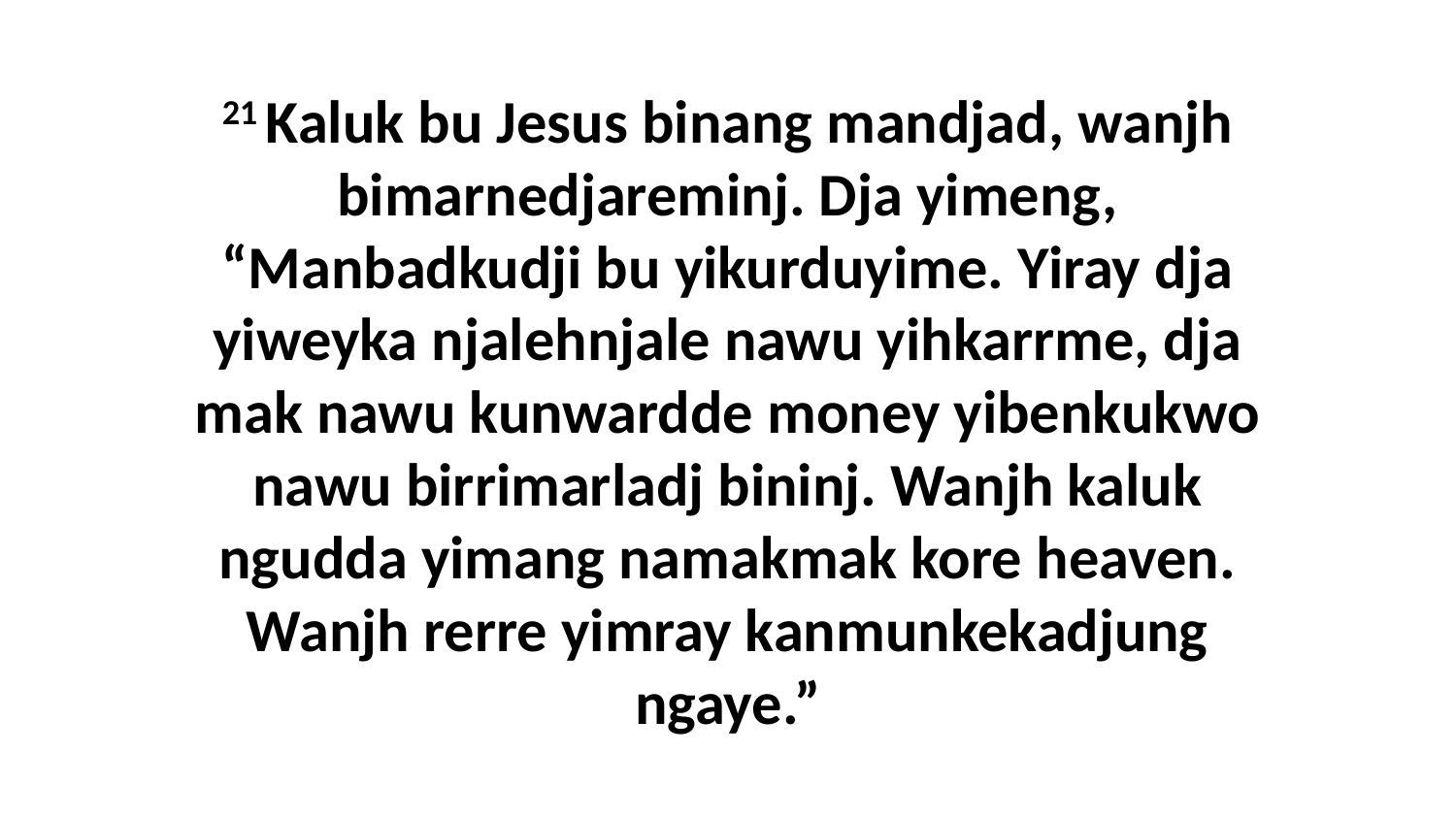

21 Kaluk bu Jesus binang mandjad, wanjh bimarnedjareminj. Dja yimeng, “Manbadkudji bu yikurduyime. Yiray dja yiweyka njalehnjale nawu yihkarrme, dja mak nawu kunwardde money yibenkukwo nawu birrimarladj bininj. Wanjh kaluk ngudda yimang namakmak kore heaven. Wanjh rerre yimray kanmunkekadjung ngaye.”